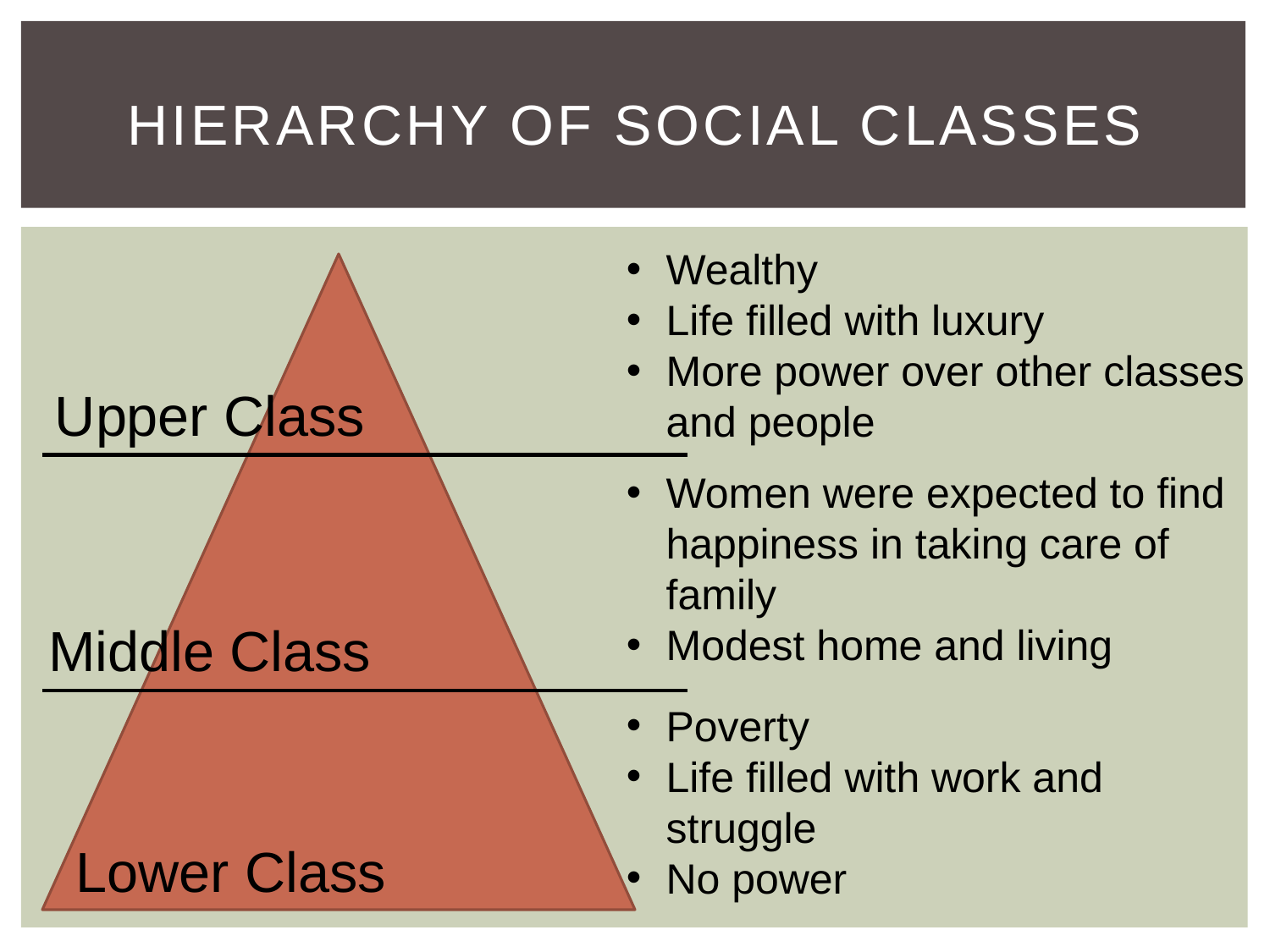

# Hierarchy of social classes
Wealthy
Life filled with luxury
More power over other classes and people

Upper Class
Women were expected to find happiness in taking care of family
Modest home and living
Middle Class
Poverty
Life filled with work and struggle
No power
Lower Class